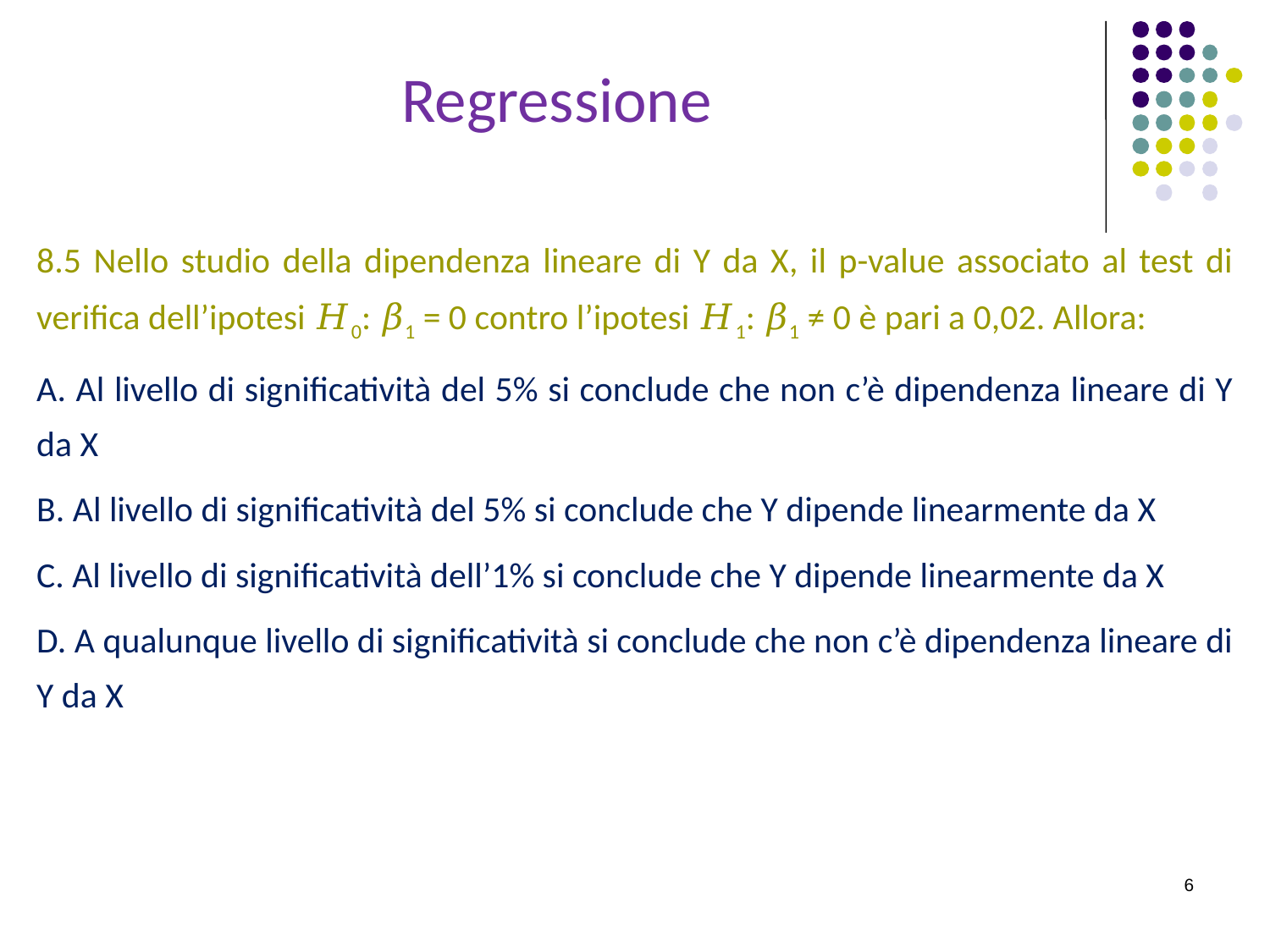

# Regressione
8.5 Nello studio della dipendenza lineare di Y da X, il p-value associato al test di verifica dell’ipotesi 𝐻0: 𝛽1 = 0 contro l’ipotesi 𝐻1: 𝛽1 ≠ 0 è pari a 0,02. Allora:
A. Al livello di significatività del 5% si conclude che non c’è dipendenza lineare di Y da X
B. Al livello di significatività del 5% si conclude che Y dipende linearmente da X
C. Al livello di significatività dell’1% si conclude che Y dipende linearmente da X
D. A qualunque livello di significatività si conclude che non c’è dipendenza lineare di Y da X
6